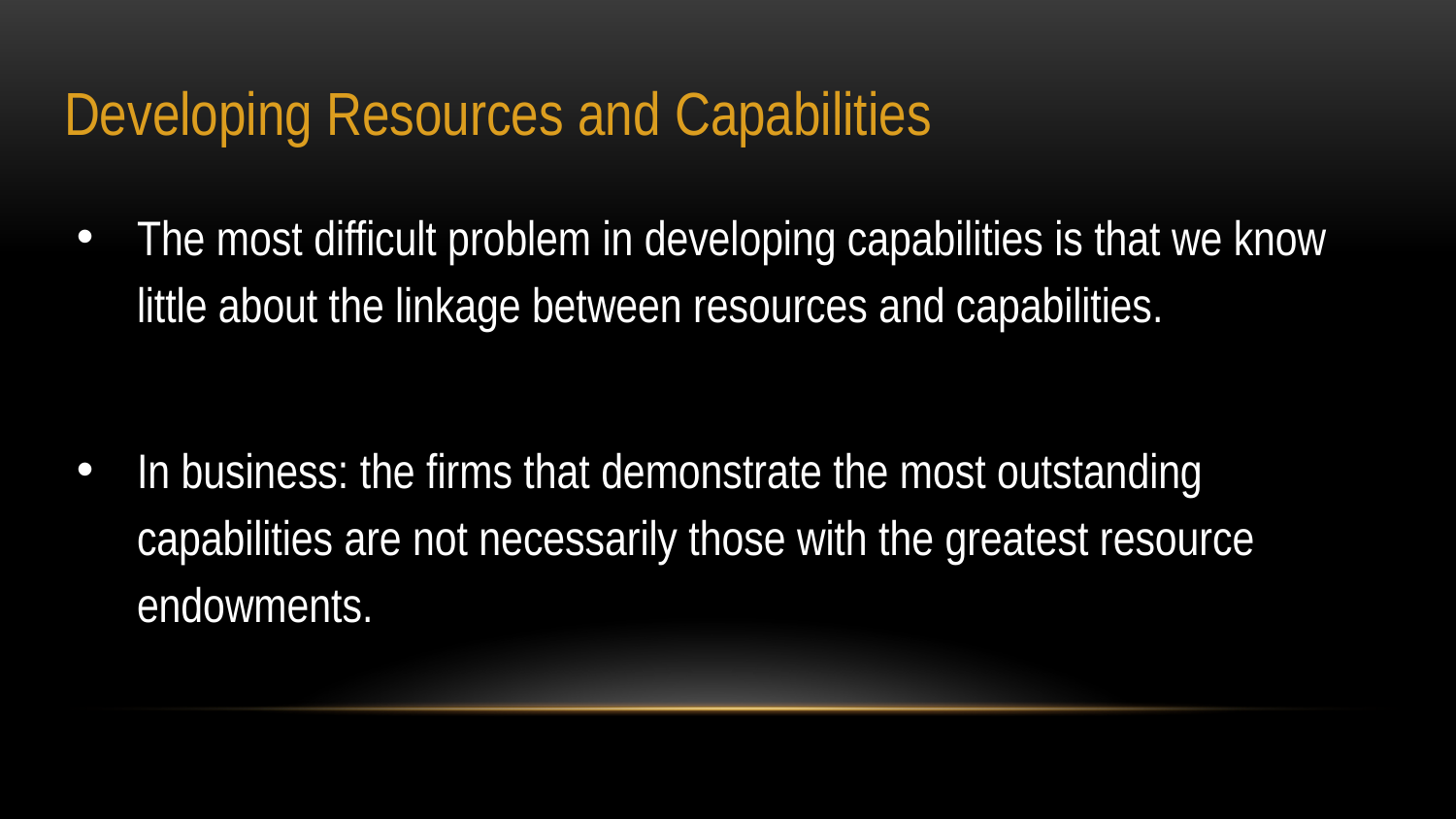

# Developing Resources and Capabilities
The most difficult problem in developing capabilities is that we know little about the linkage between resources and capabilities.

In business: the firms that demonstrate the most outstanding capabilities are not necessarily those with the greatest resource endowments.